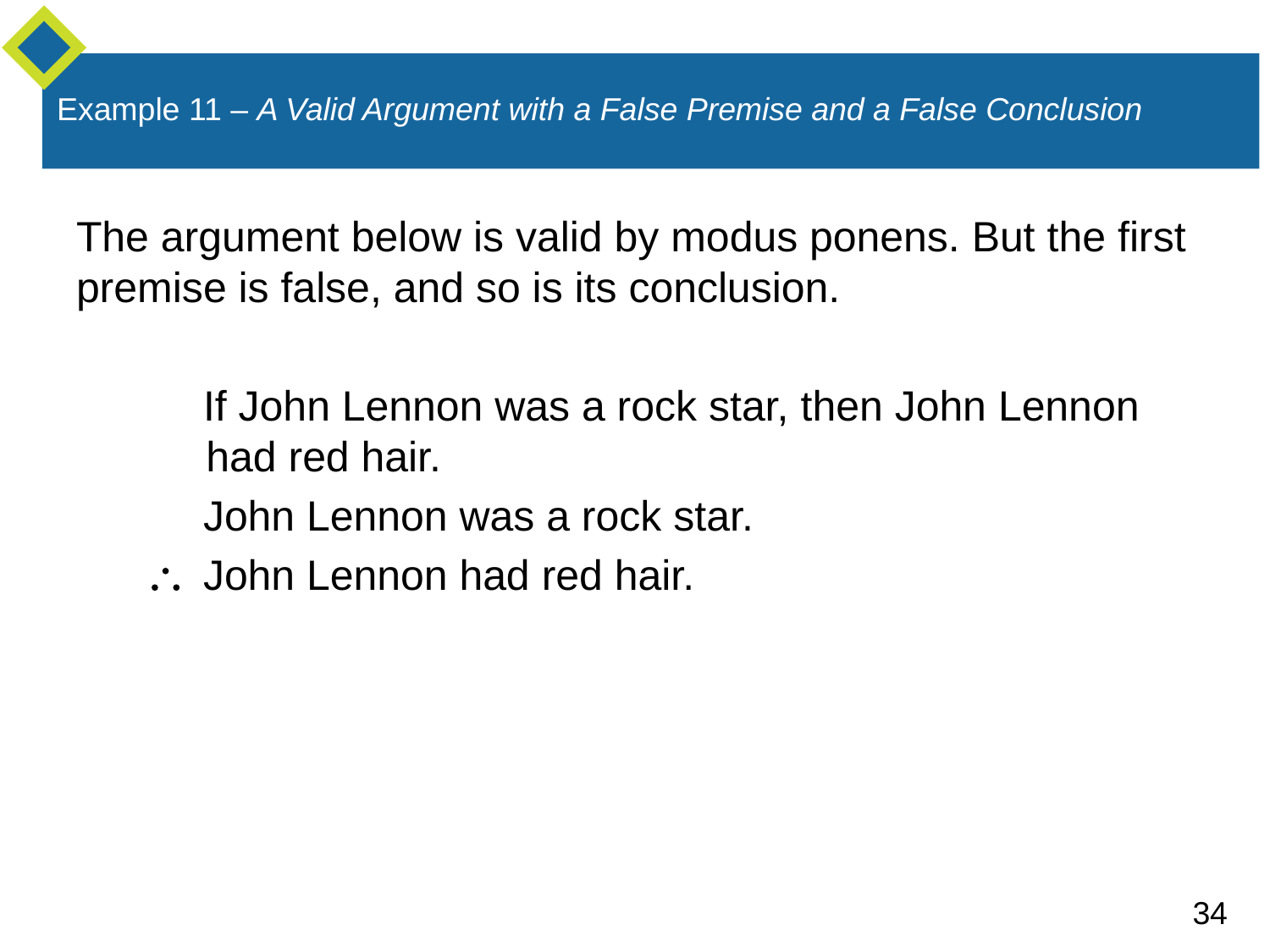

# Example 11 – A Valid Argument with a False Premise and a False Conclusion
The argument below is valid by modus ponens. But the first premise is false, and so is its conclusion.

	If John Lennon was a rock star, then John Lennon
           had red hair.
	John Lennon was a rock star.
      ∴ 	John Lennon had red hair.